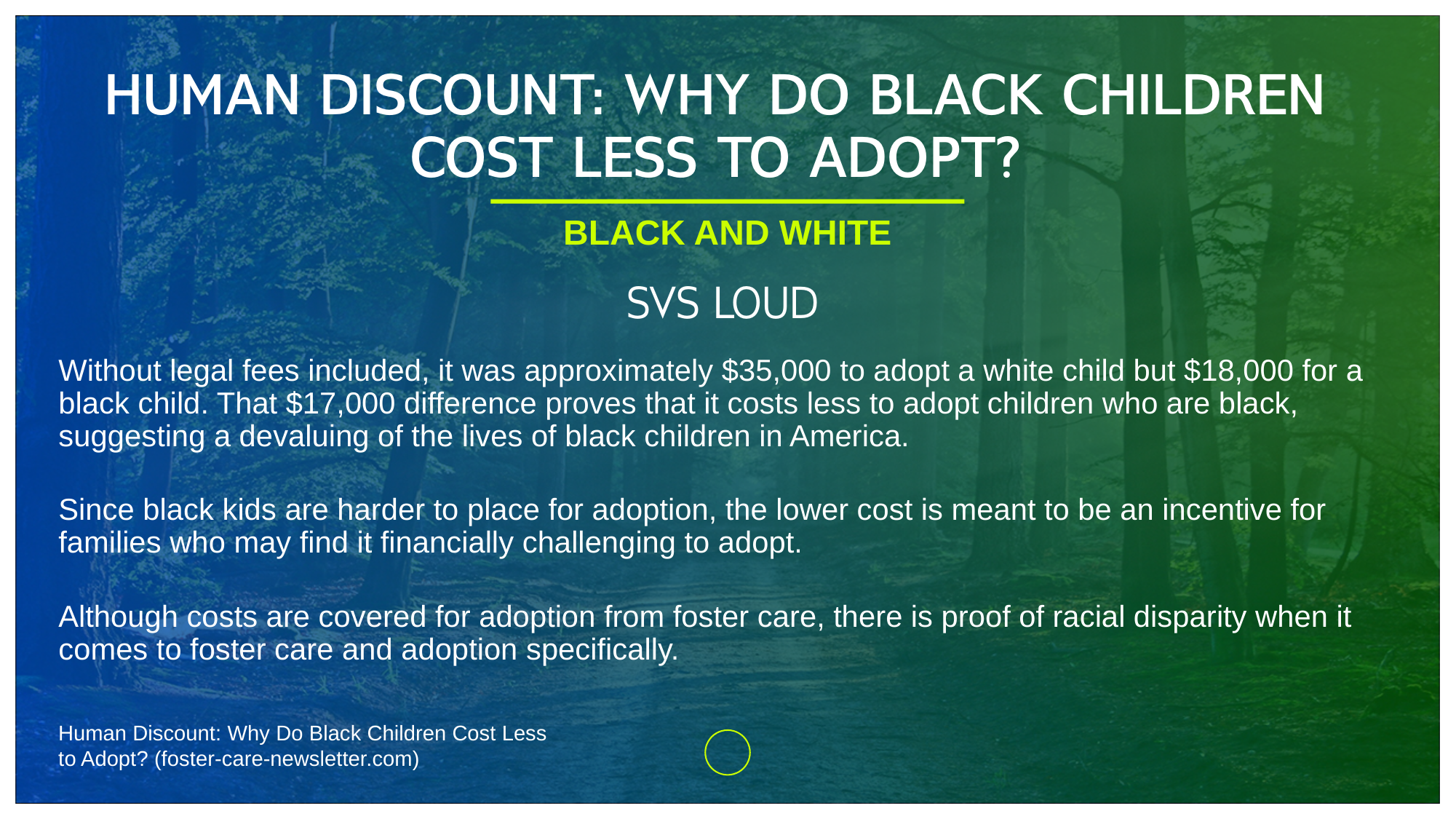

# HUMAN DISCOUNT: WHY DO BLACK CHILDREN COST LESS TO ADOPT?
BLACK AND WHITE
SVS LOUD
Without legal fees included, it was approximately $35,000 to adopt a white child but $18,000 for a black child. That $17,000 difference proves that it costs less to adopt children who are black, suggesting a devaluing of the lives of black children in America.

Since black kids are harder to place for adoption, the lower cost is meant to be an incentive for families who may find it financially challenging to adopt.

Although costs are covered for adoption from foster care, there is proof of racial disparity when it comes to foster care and adoption specifically.

Human Discount: Why Do Black Children Cost Less
to Adopt? (foster-care-newsletter.com)
2